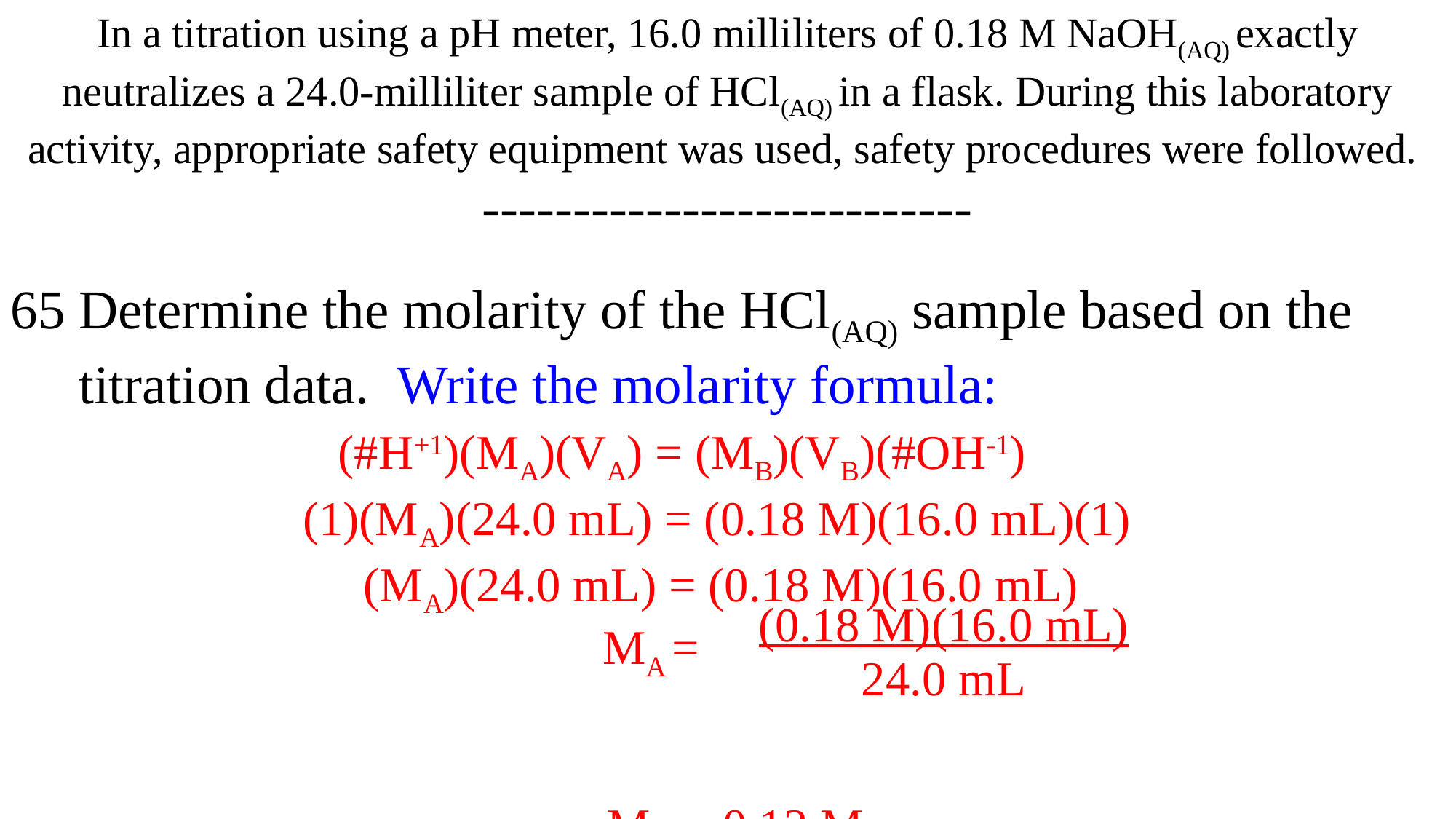

In a titration using a pH meter, 16.0 milliliters of 0.18 M NaOH(AQ) exactly neutralizes a 24.0-milliliter sample of HCl(AQ) in a flask. During this laboratory activity, appropriate safety equipment was used, safety procedures were followed.
---------------------------
65 Determine the molarity of the HCl(AQ) sample based on the
     titration data.  Write the molarity formula:
                        (#H+1)(MA)(VA) = (MB)(VB)(#OH-1)
                        (1)(MA)(24.0 mL) = (0.18 M)(16.0 mL)(1)
                             (MA)(24.0 mL) = (0.18 M)(16.0 mL)
                                                 MA = 0.12 M
| MA = | (0.18 M)(16.0 mL) 24.0 mL |
| --- | --- |